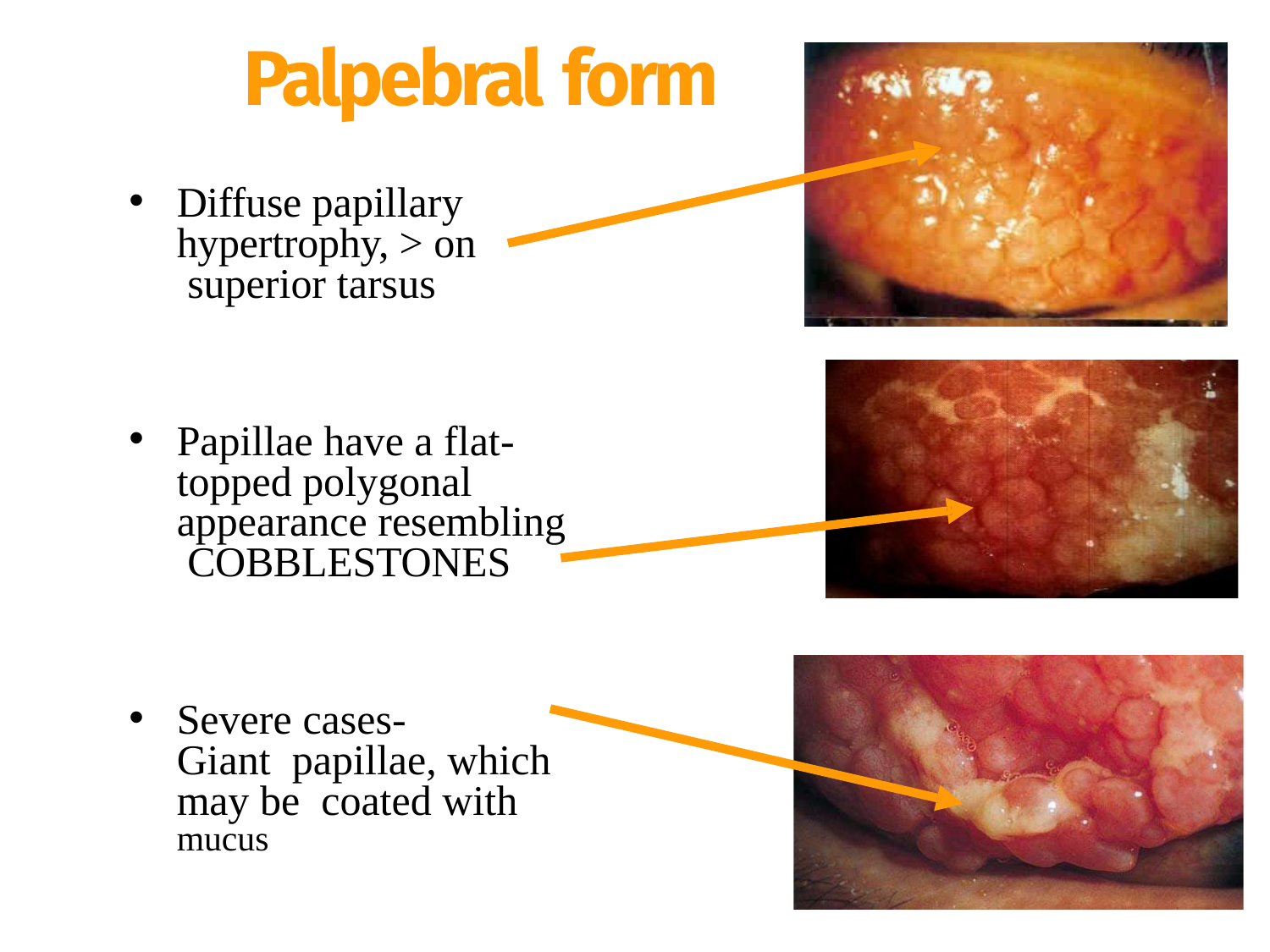

# Palpebral form

Diffuse papillary  hypertrophy, > on  superior tarsus

Papillae have a flat-  topped polygonal  appearance resembling  COBBLESTONES

Severe cases-	Giant  papillae, which may be  coated with mucus